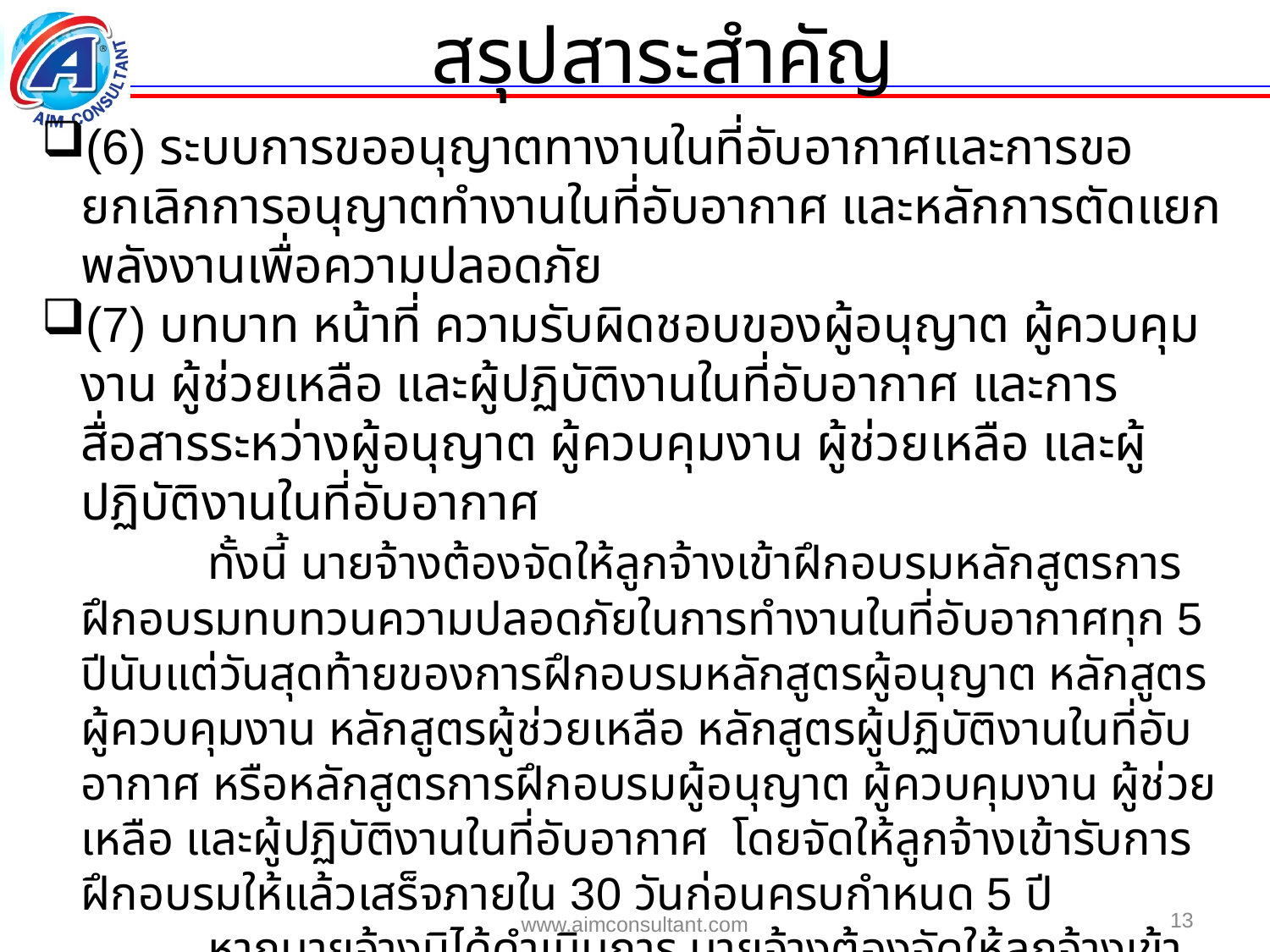

สรุปสาระสำคัญ
(6) ระบบการขออนุญาตทางานในที่อับอากาศและการขอยกเลิกการอนุญาตทำงานในที่อับอากาศ และหลักการตัดแยกพลังงานเพื่อความปลอดภัย
(7) บทบาท หน้าที่ ความรับผิดชอบของผู้อนุญาต ผู้ควบคุมงาน ผู้ช่วยเหลือ และผู้ปฏิบัติงานในที่อับอากาศ และการสื่อสารระหว่างผู้อนุญาต ผู้ควบคุมงาน ผู้ช่วยเหลือ และผู้ปฏิบัติงานในที่อับอากาศ
		ทั้งนี้ นายจ้างต้องจัดให้ลูกจ้างเข้าฝึกอบรมหลักสูตรการฝึกอบรมทบทวนความปลอดภัยในการทำงานในที่อับอากาศทุก 5 ปีนับแต่วันสุดท้ายของการฝึกอบรมหลักสูตรผู้อนุญาต หลักสูตรผู้ควบคุมงาน หลักสูตรผู้ช่วยเหลือ หลักสูตรผู้ปฏิบัติงานในที่อับอากาศ หรือหลักสูตรการฝึกอบรมผู้อนุญาต ผู้ควบคุมงาน ผู้ช่วยเหลือ และผู้ปฏิบัติงานในที่อับอากาศ  โดยจัดให้ลูกจ้างเข้ารับการฝึกอบรมให้แล้วเสร็จภายใน 30 วันก่อนครบกำหนด 5 ปี
		หากนายจ้างมิได้ดำเนินการ นายจ้างต้องจัดให้ลูกจ้างเข้ารับการฝึกอบรมทั้งภาคทฤษฎีและภาคปฏิบัติ ตามหลักสูตรการฝึกอบรมผู้อนุญาต หลักสูตรการฝึกอบรมผู้ควบคุมงาน หลักสูตรการฝึกอบรมผู้ช่วยเหลือ หลักสูตรการฝึกอบรมผู้ปฏิบัติงานในที่อับอากาศ หรือหลักสูตรการฝึกอบรมผู้อนุญาต ผู้ควบคุมงาน ผู้ช่วยเหลือ และผู้ปฏิบัติงานในที่อับอากาศ แล้วแต่กรณี
13
www.aimconsultant.com